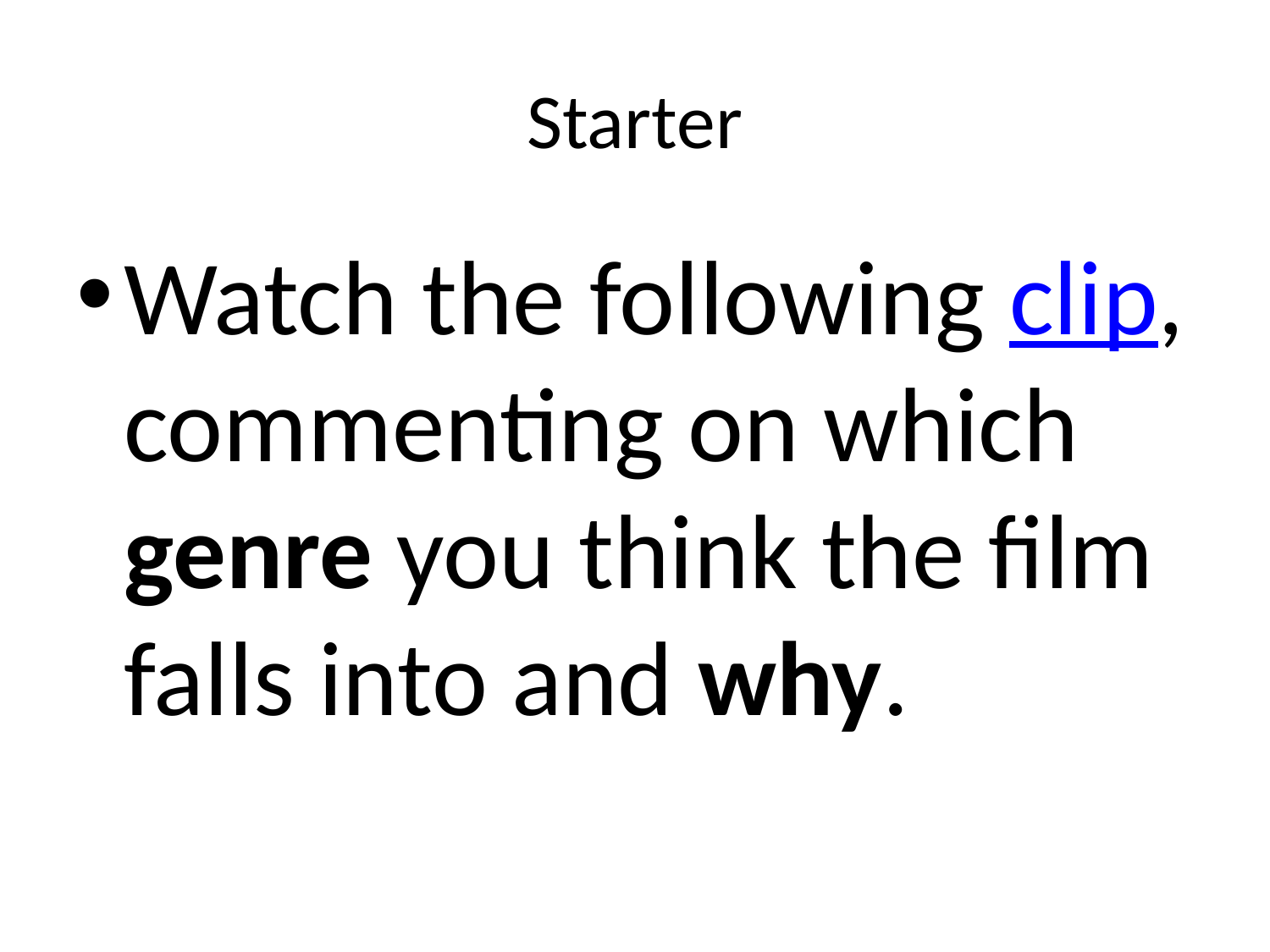

# Starter
Watch the following clip, commenting on which genre you think the film falls into and why.